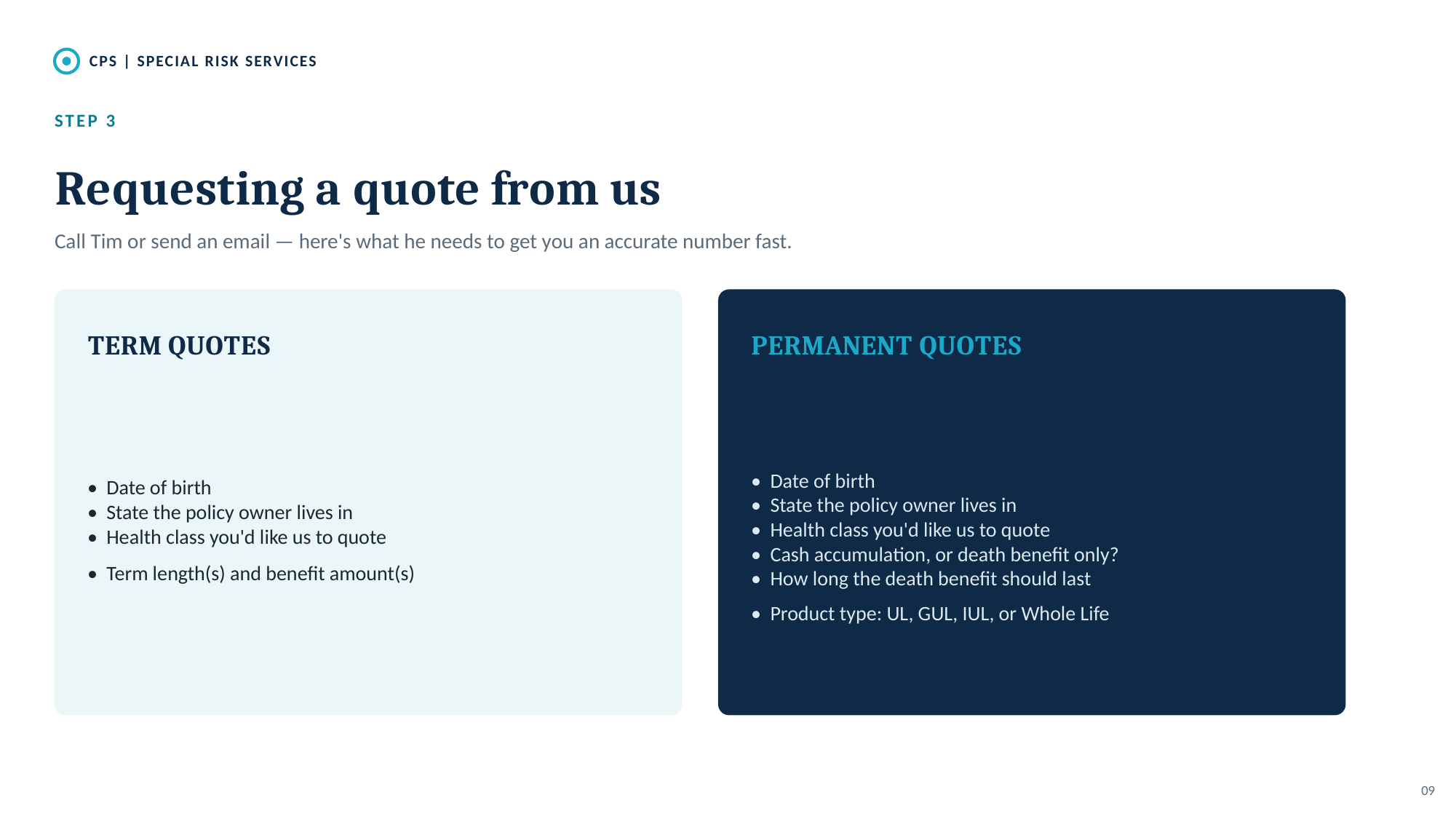

CPS | SPECIAL RISK SERVICES

STEP 3
Requesting a quote from us
Call Tim or send an email — here's what he needs to get you an accurate number fast.

TERM QUOTES
PERMANENT QUOTES
•  Date of birth
•  State the policy owner lives in
•  Health class you'd like us to quote
•  Term length(s) and benefit amount(s)
•  Date of birth
•  State the policy owner lives in
•  Health class you'd like us to quote
•  Cash accumulation, or death benefit only?
•  How long the death benefit should last
•  Product type: UL, GUL, IUL, or Whole Life
09